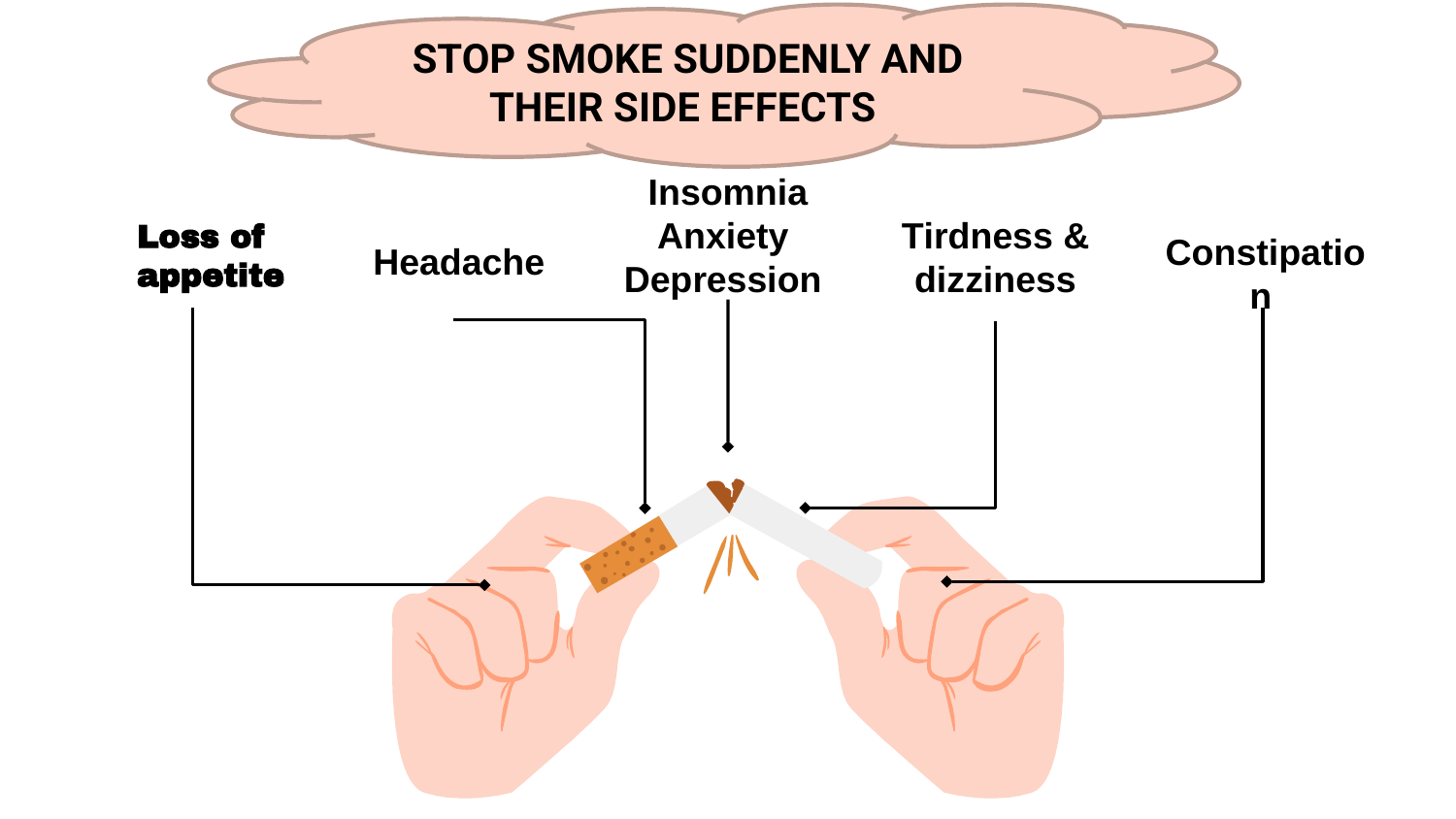

STOP SMOKE SUDDENLY AND THEIR SIDE EFFECTS

# s

Insomnia
Anxiety
Depression

Tirdness & dizziness

Loss of appetite

Constipation

Headache